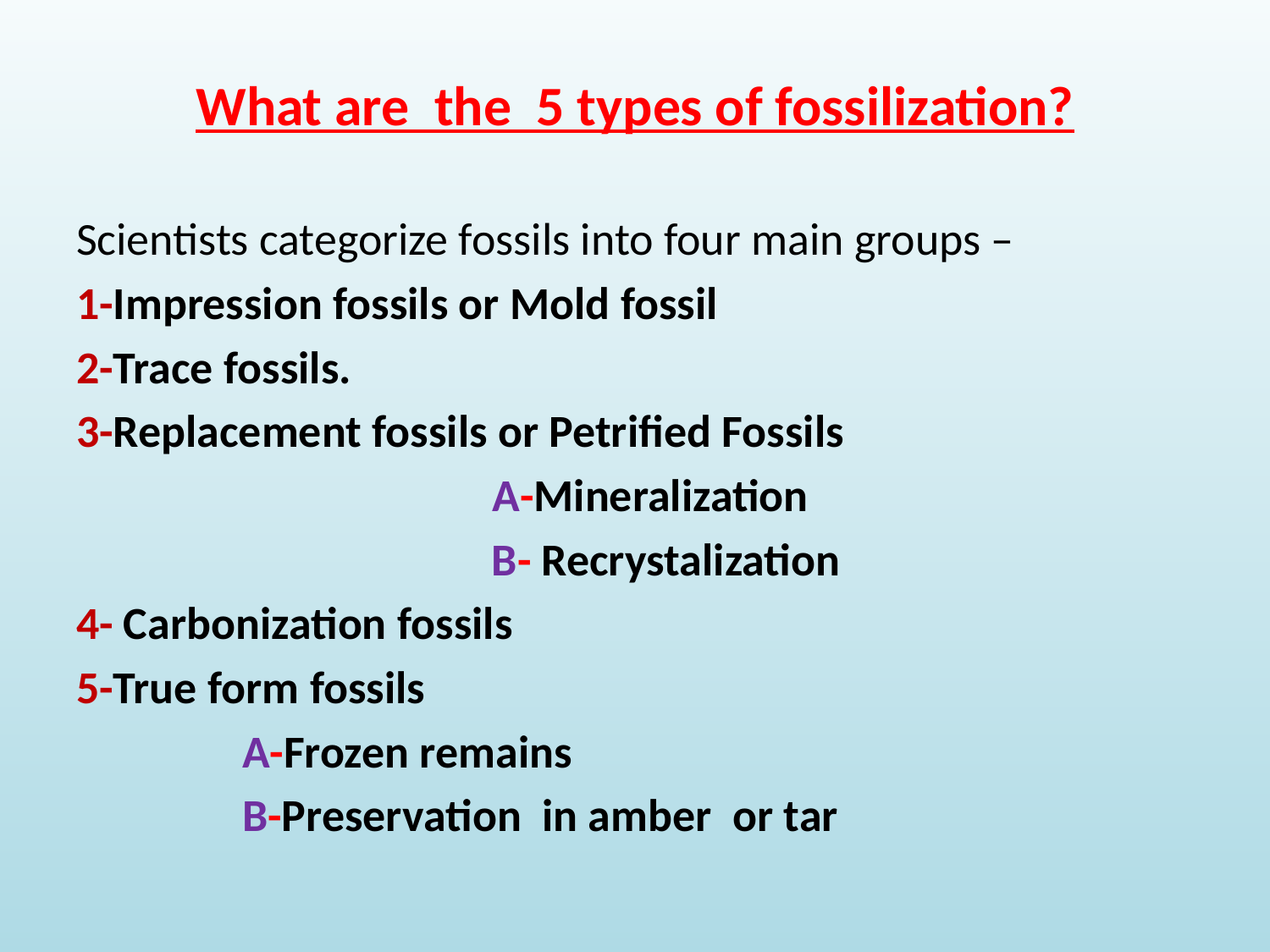

What are  the  5 types of fossilization?

Scientists categorize fossils into four main groups –
1-Impression fossils or Mold fossil
2-Trace fossils.
3-Replacement fossils or Petrified Fossils
   A-Mineralization
      B- Recrystalization
4- Carbonization fossils
5-True form fossils
                A-Frozen remains
                B-Preservation  in amber  or tar